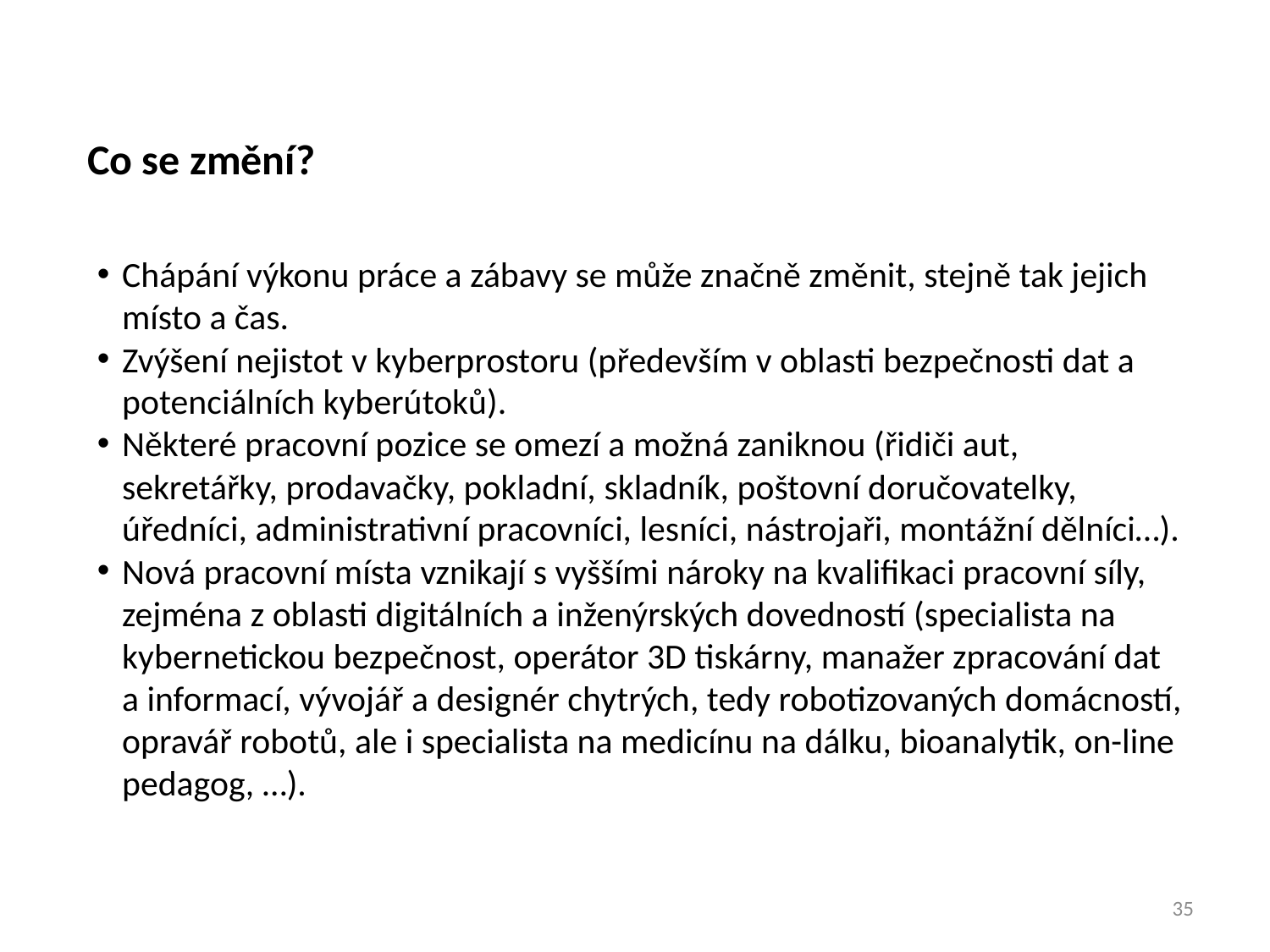

Co se změní?
Chápání výkonu práce a zábavy se může značně změnit, stejně tak jejich místo a čas.
Zvýšení nejistot v kyberprostoru (především v oblasti bezpečnosti dat a potenciálních kyberútoků).
Některé pracovní pozice se omezí a možná zaniknou (řidiči aut, sekretářky, prodavačky, pokladní, skladník, poštovní doručovatelky, úředníci, administrativní pracovníci, lesníci, nástrojaři, montážní dělníci…).
Nová pracovní místa vznikají s vyššími nároky na kvalifikaci pracovní síly, zejména z oblasti digitálních a inženýrských dovedností (specialista na kybernetickou bezpečnost, operátor 3D tiskárny, manažer zpracování dat a informací, vývojář a designér chytrých, tedy robotizovaných domácností, opravář robotů, ale i specialista na medicínu na dálku, bioanalytik, on-line pedagog, …).
35